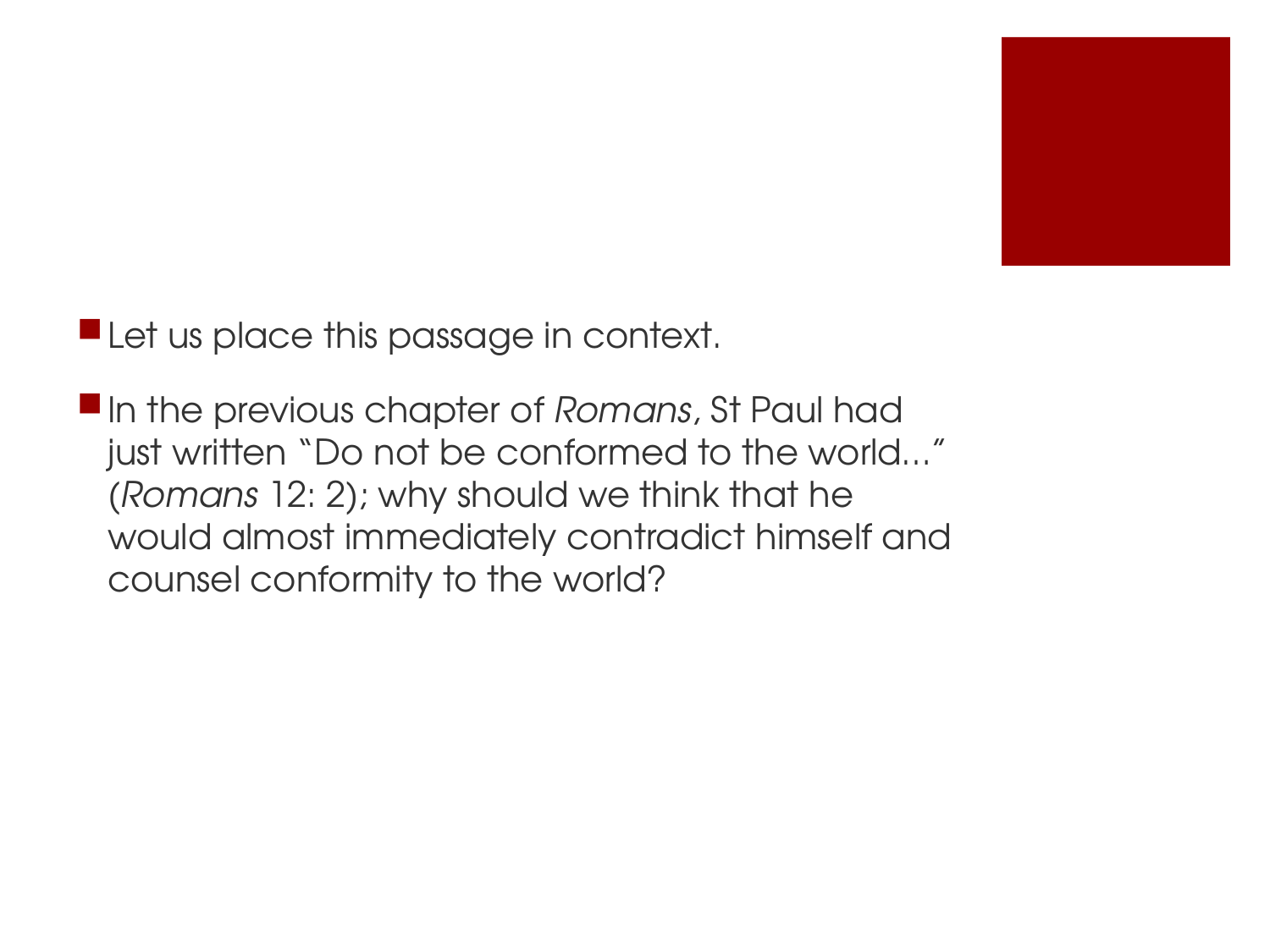

#
Let us place this passage in context.
In the previous chapter of Romans, St Paul had just written “Do not be conformed to the world…” (Romans 12: 2); why should we think that he would almost immediately contradict himself and counsel conformity to the world?